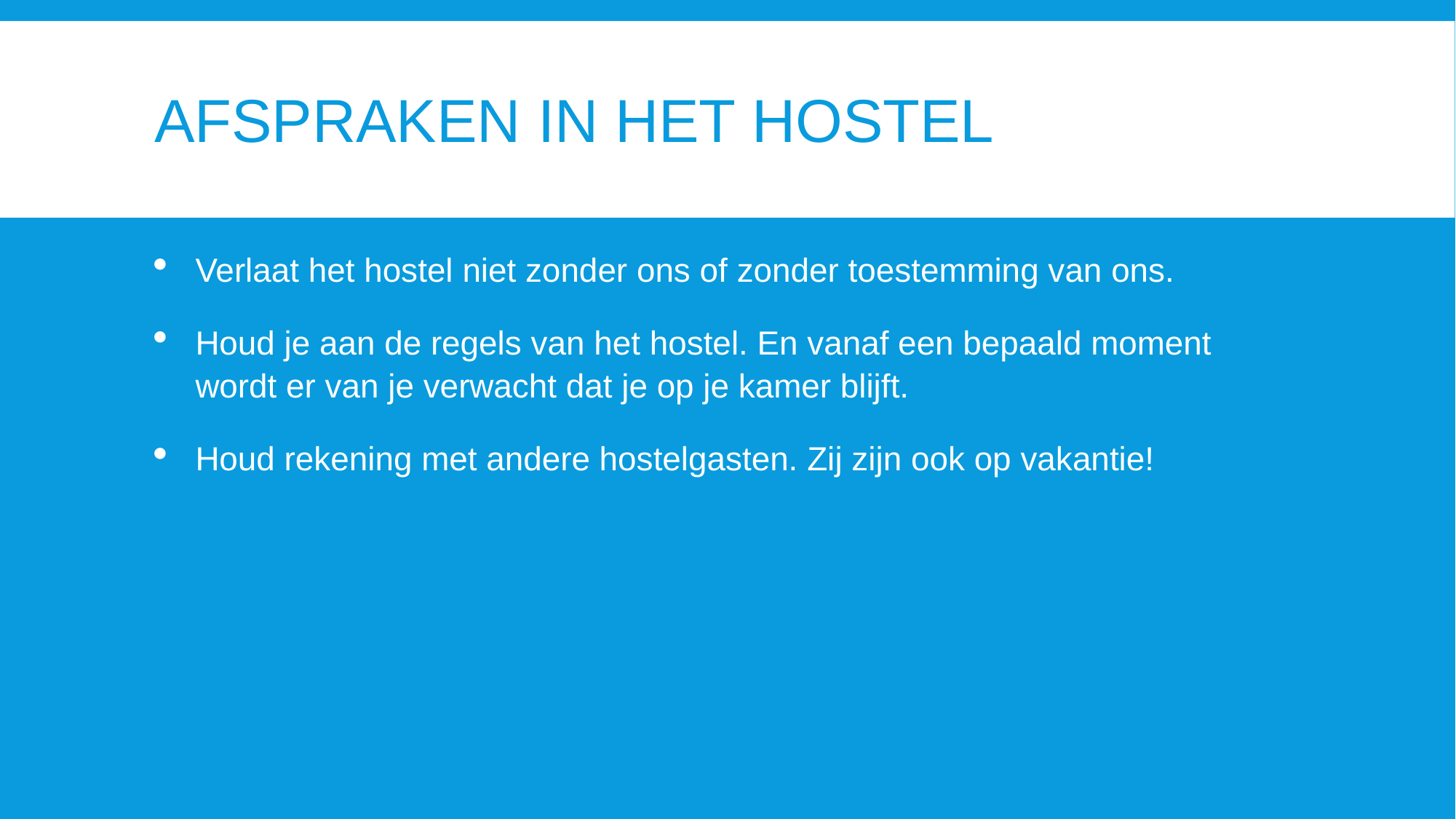

# Afspraken in het hostel
Verlaat het hostel niet zonder ons of zonder toestemming van ons.
Houd je aan de regels van het hostel. En vanaf een bepaald moment wordt er van je verwacht dat je op je kamer blijft.
Houd rekening met andere hostelgasten. Zij zijn ook op vakantie!